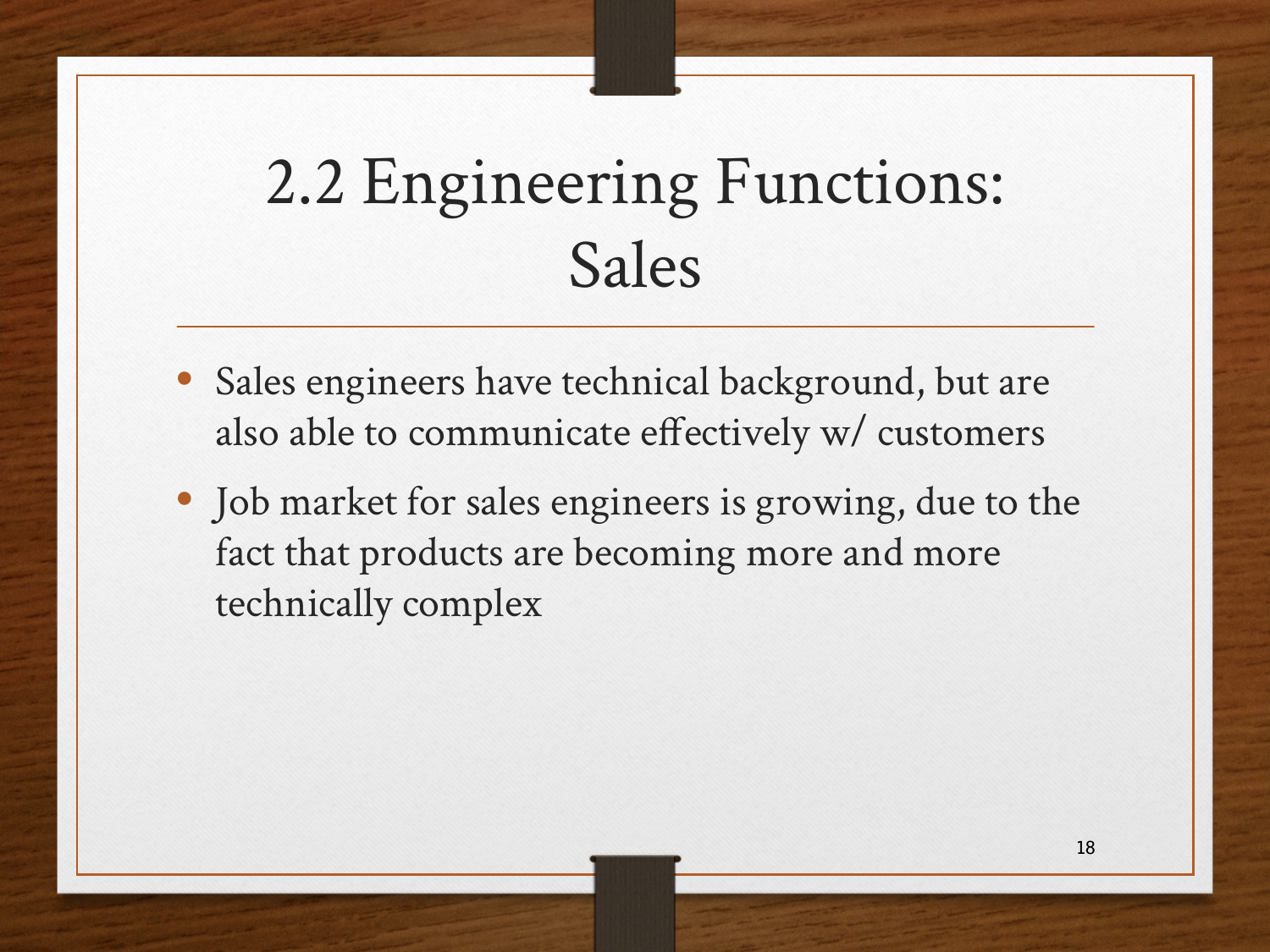

# 2.2 Engineering Functions: Sales
Sales engineers have technical background, but are also able to communicate effectively w/ customers
Job market for sales engineers is growing, due to the fact that products are becoming more and more technically complex
18